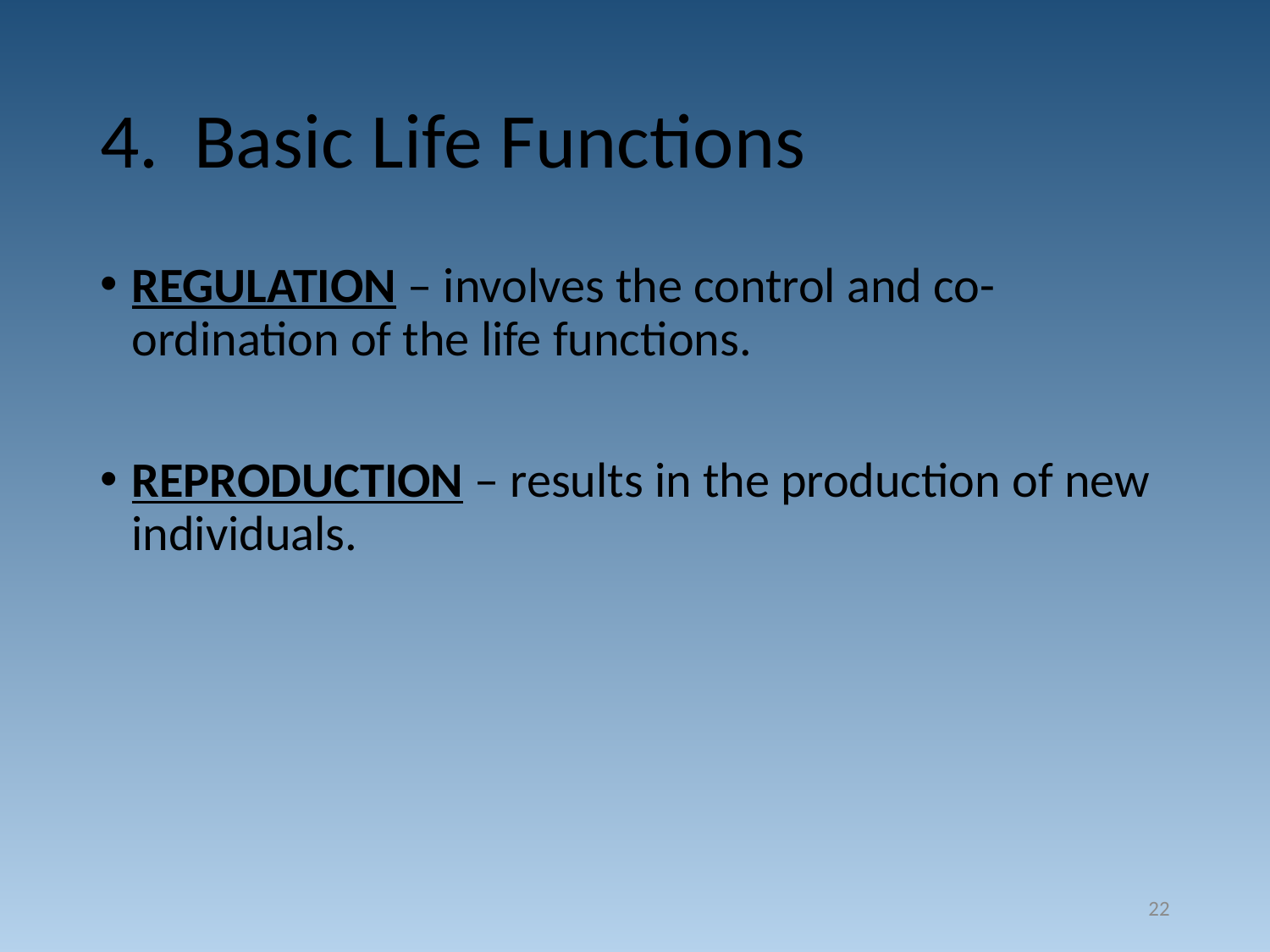

# 4.  Basic Life Functions
REGULATION – involves the control and co-ordination of the life functions.

REPRODUCTION – results in the production of new individuals.

22